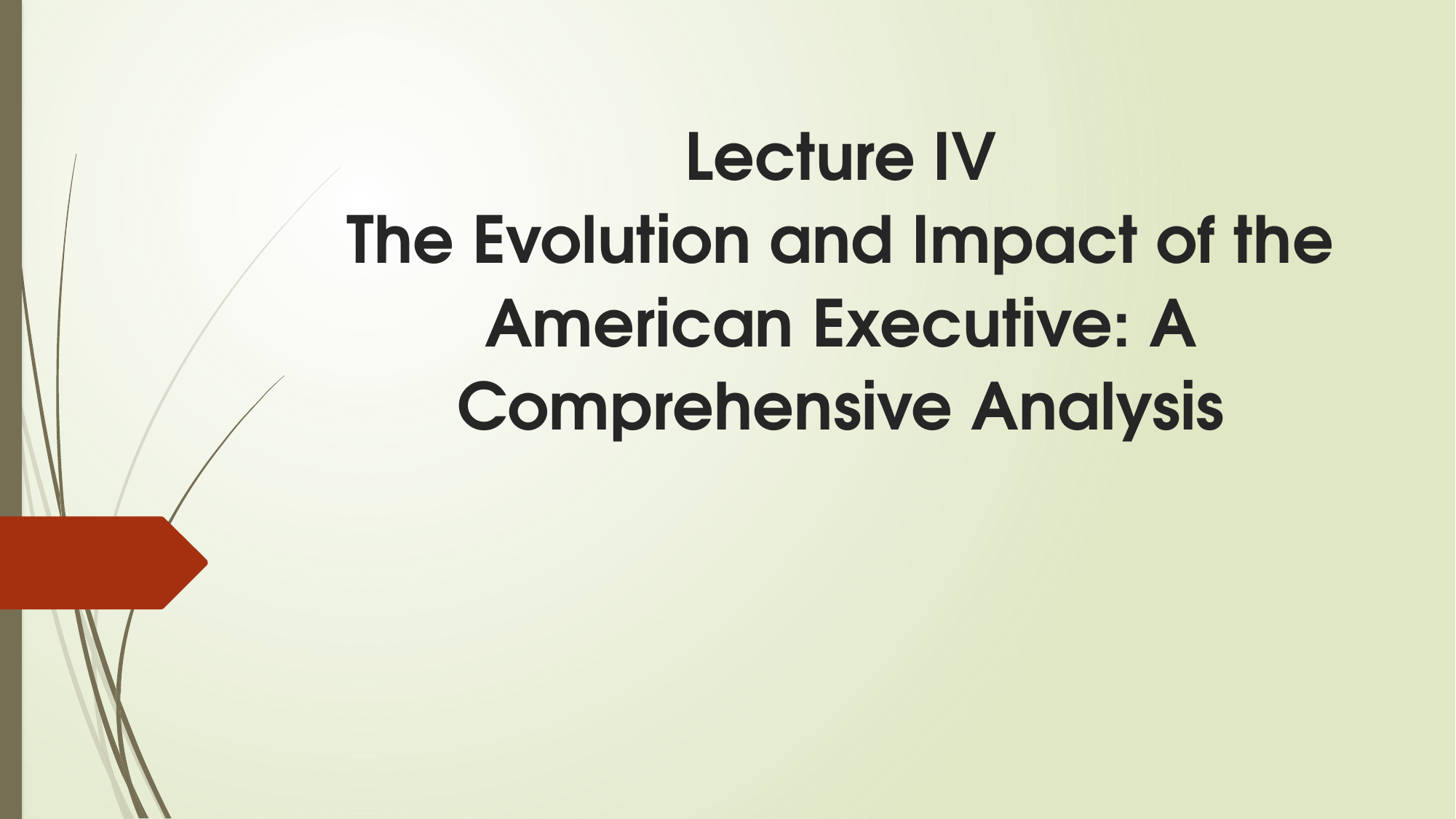

# Lecture IV The Evolution and Impact of the American Executive: A Comprehensive Analysis